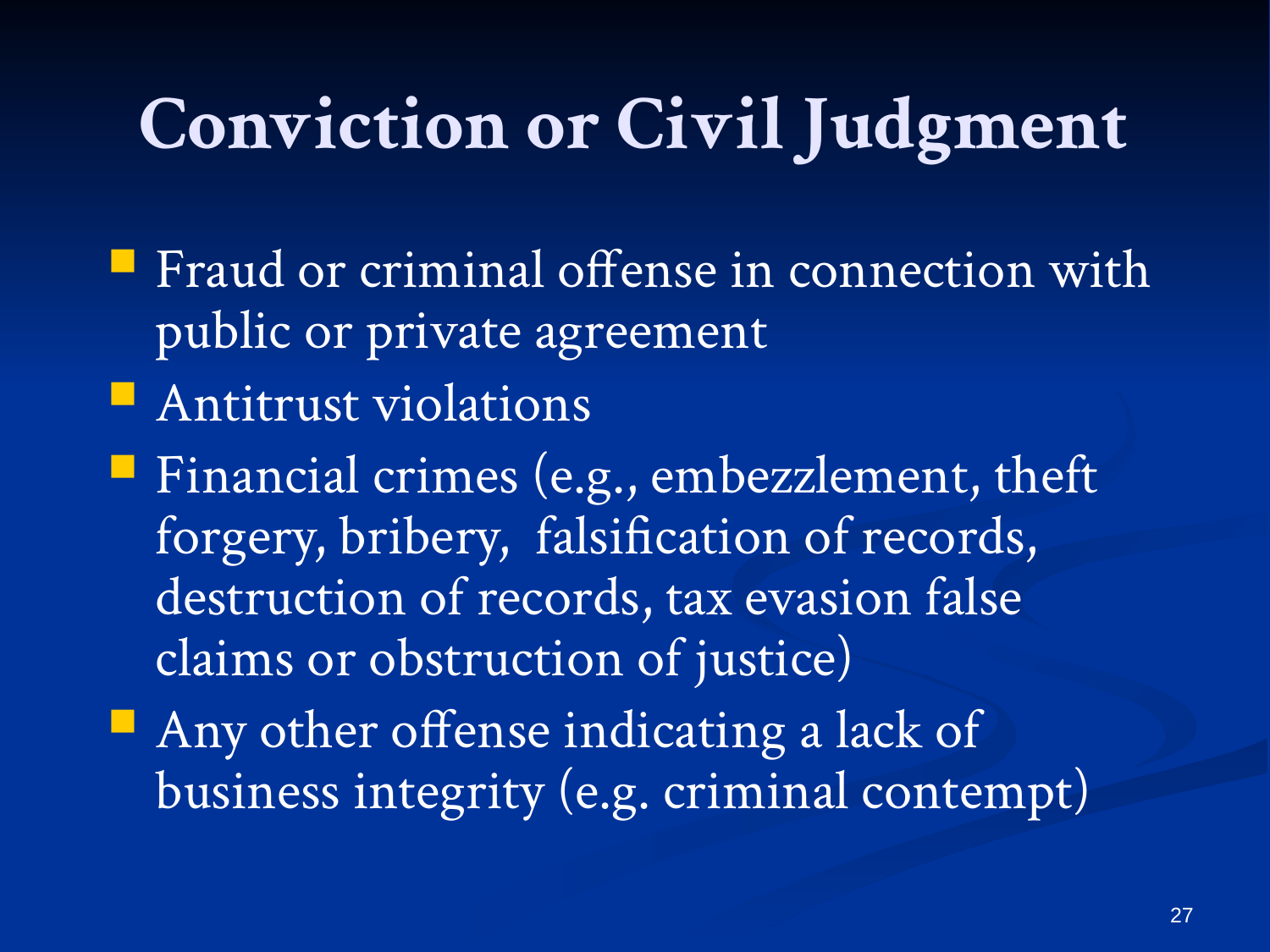

# Conviction or Civil Judgment
Fraud or criminal offense in connection with public or private agreement
Antitrust violations
Financial crimes (e.g., embezzlement, theft forgery, bribery,  falsification of records, destruction of records, tax evasion false claims or obstruction of justice)
Any other offense indicating a lack of business integrity (e.g. criminal contempt)

27